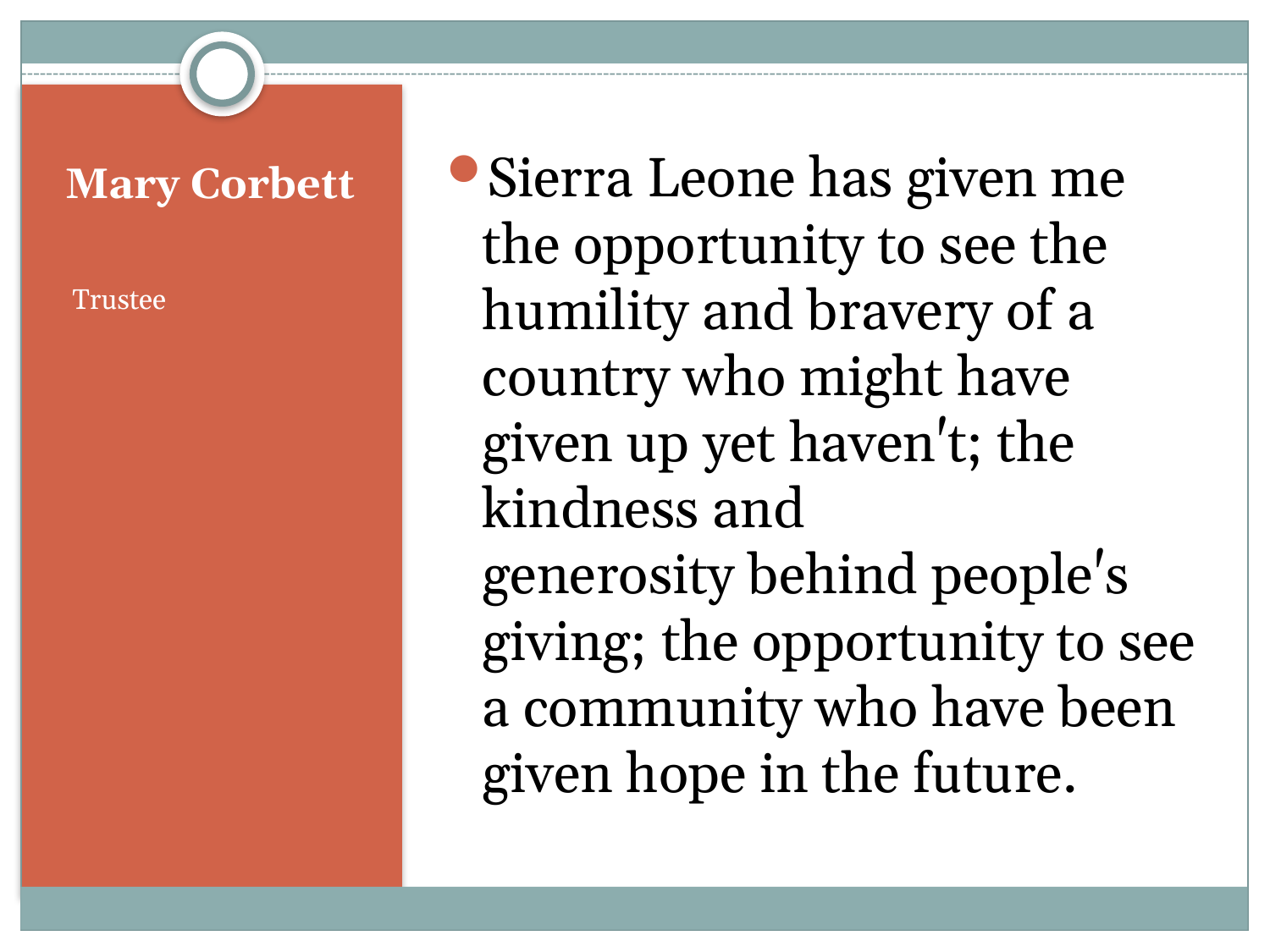

Sierra Leone has given me the opportunity to see the humility and bravery of a country who might have given up yet haven't; the kindness and generosity behind people's giving; the opportunity to see a community who have been given hope in the future.

# Mary Corbett
 Trustee